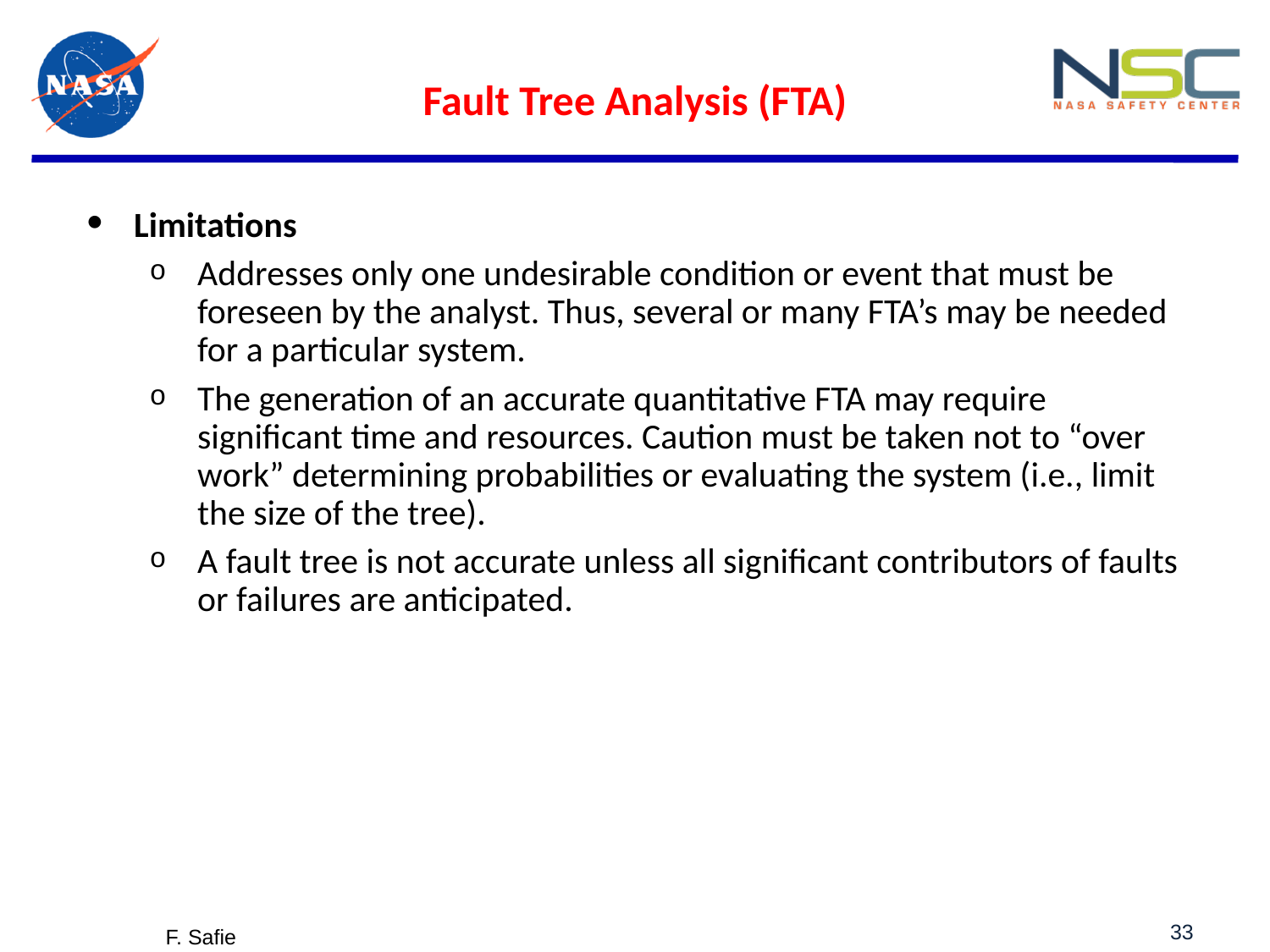

Fault Tree Analysis (FTA)
Limitations
Addresses only one undesirable condition or event that must be foreseen by the analyst. Thus, several or many FTA’s may be needed for a particular system.
The generation of an accurate quantitative FTA may require significant time and resources. Caution must be taken not to “over work” determining probabilities or evaluating the system (i.e., limit the size of the tree).
A fault tree is not accurate unless all significant contributors of faults or failures are anticipated.
33
F. Safie